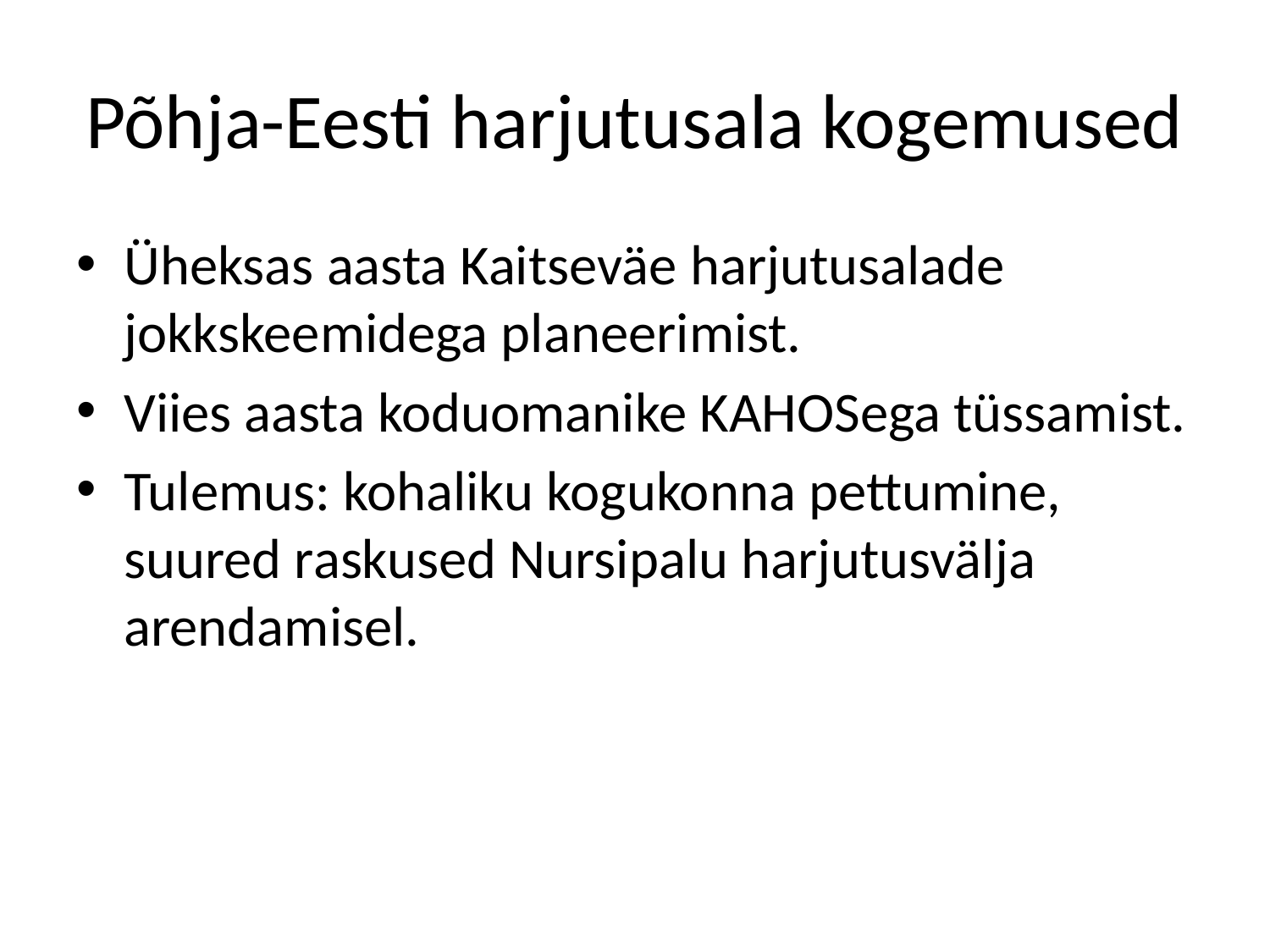

# Põhja-Eesti harjutusala kogemused
Üheksas aasta Kaitseväe harjutusalade jokkskeemidega planeerimist.
Viies aasta koduomanike KAHOSega tüssamist.
Tulemus: kohaliku kogukonna pettumine, suured raskused Nursipalu harjutusvälja arendamisel.